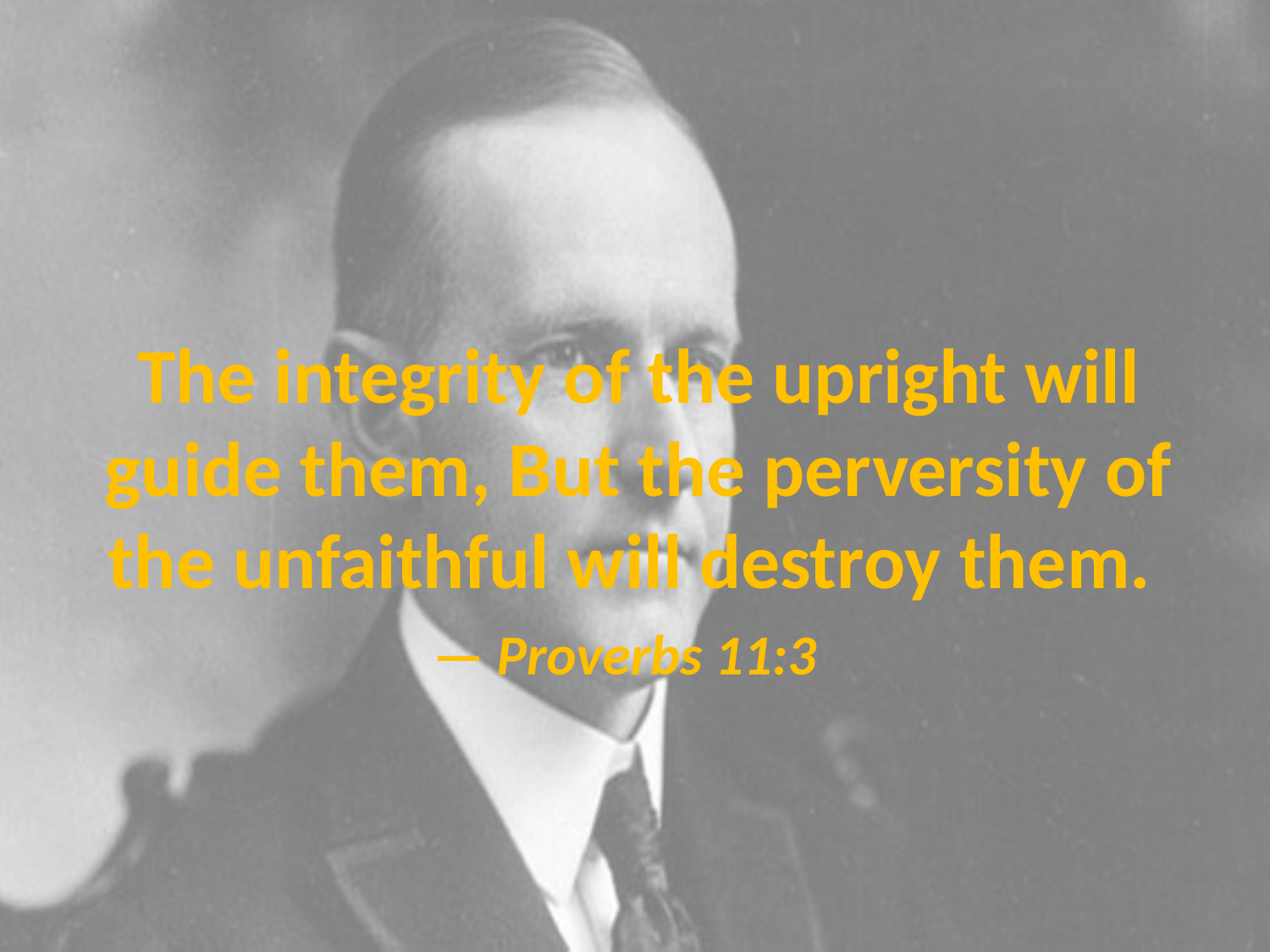

# The integrity of the upright will guide them, But the perversity of the unfaithful will destroy them.  — Proverbs 11:3